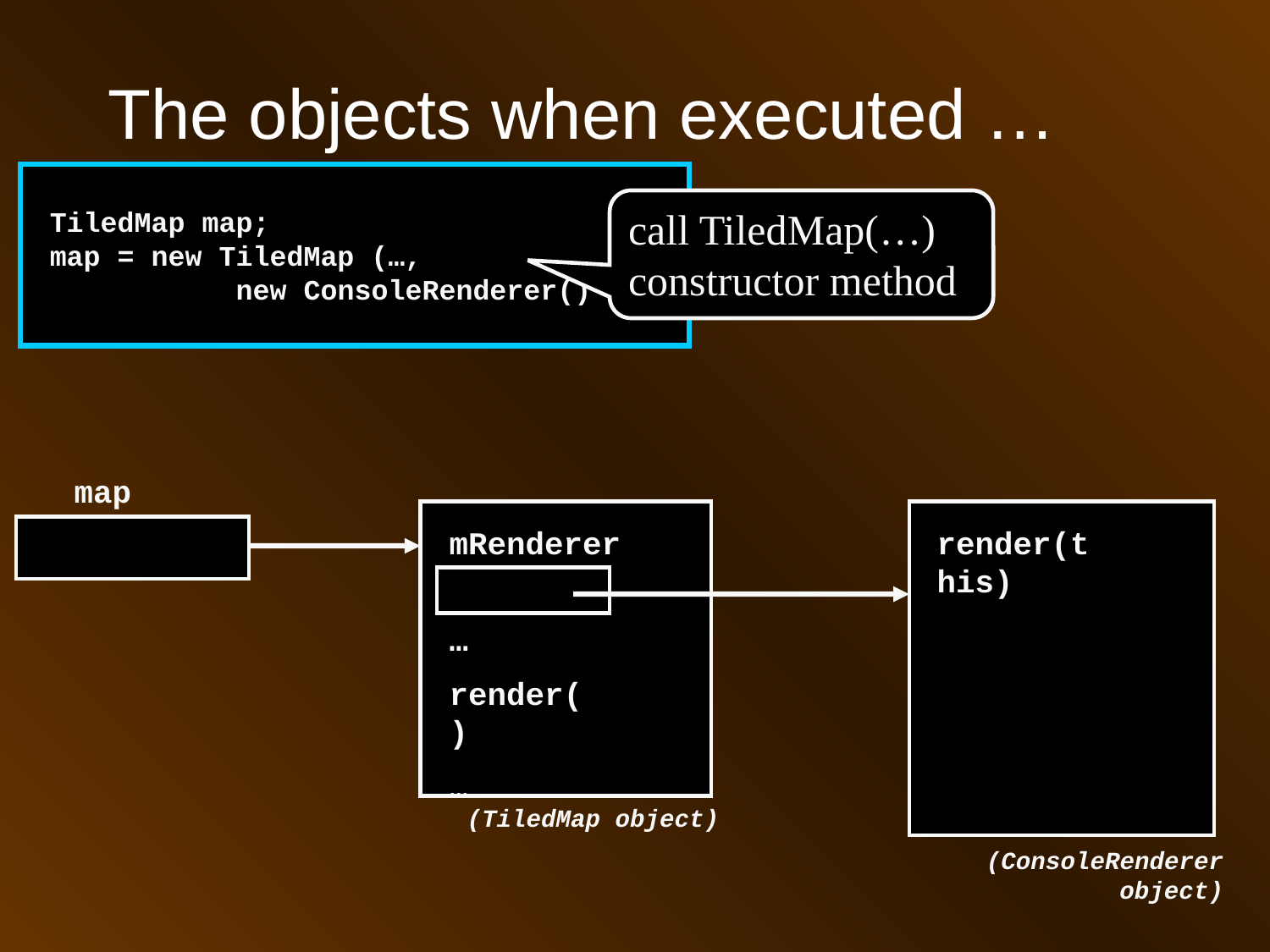

# The objects when executed …

 TiledMap map;
 map = new TiledMap (…,
            new ConsoleRenderer() );

call TiledMap(…)
constructor method
map

mRenderer
render(this)

…
render()
…
(TiledMap object)
(ConsoleRenderer object)